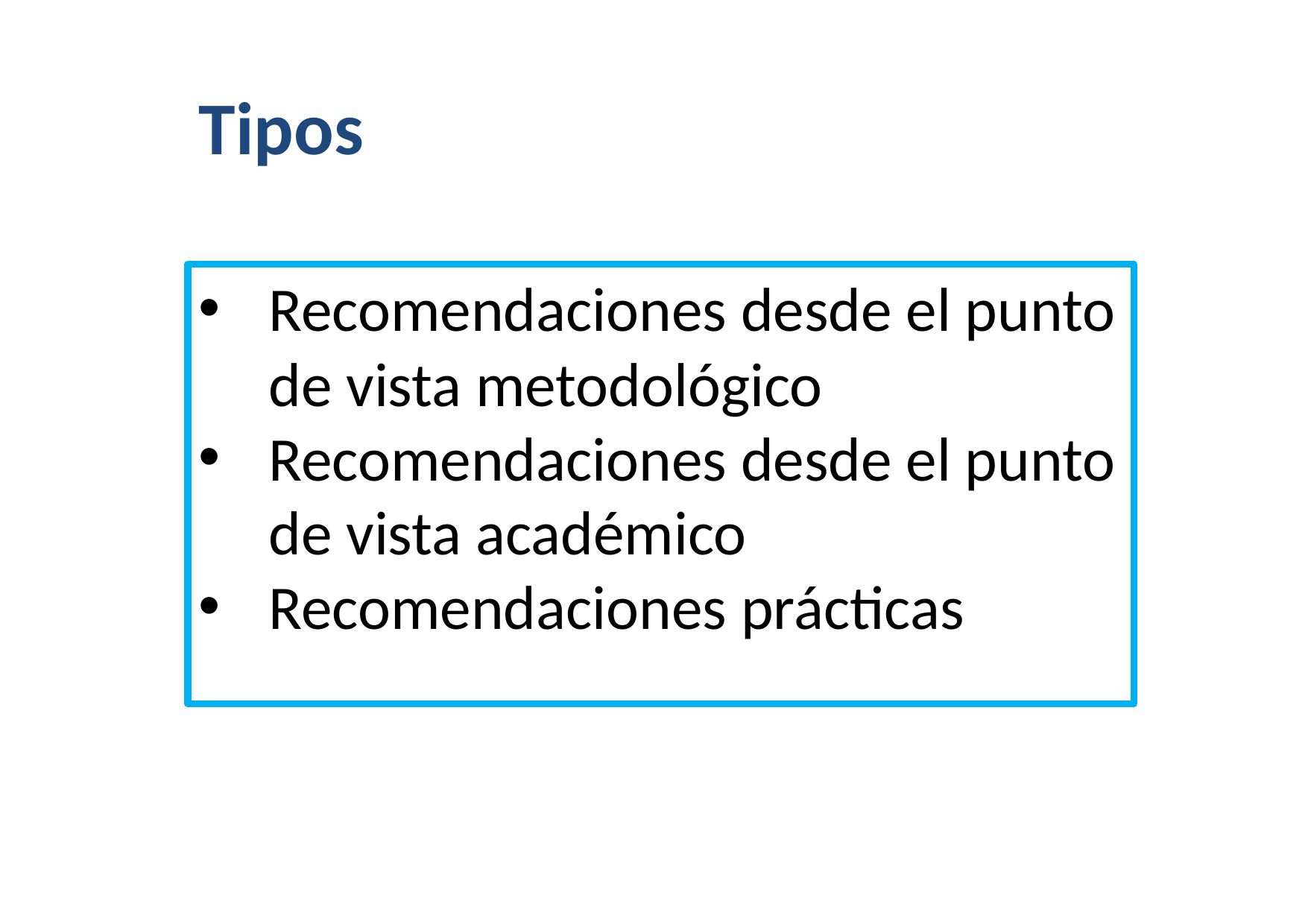

Tipos
Recomendaciones desde el punto de vista metodológico
Recomendaciones desde el punto de vista académico
Recomendaciones prácticas